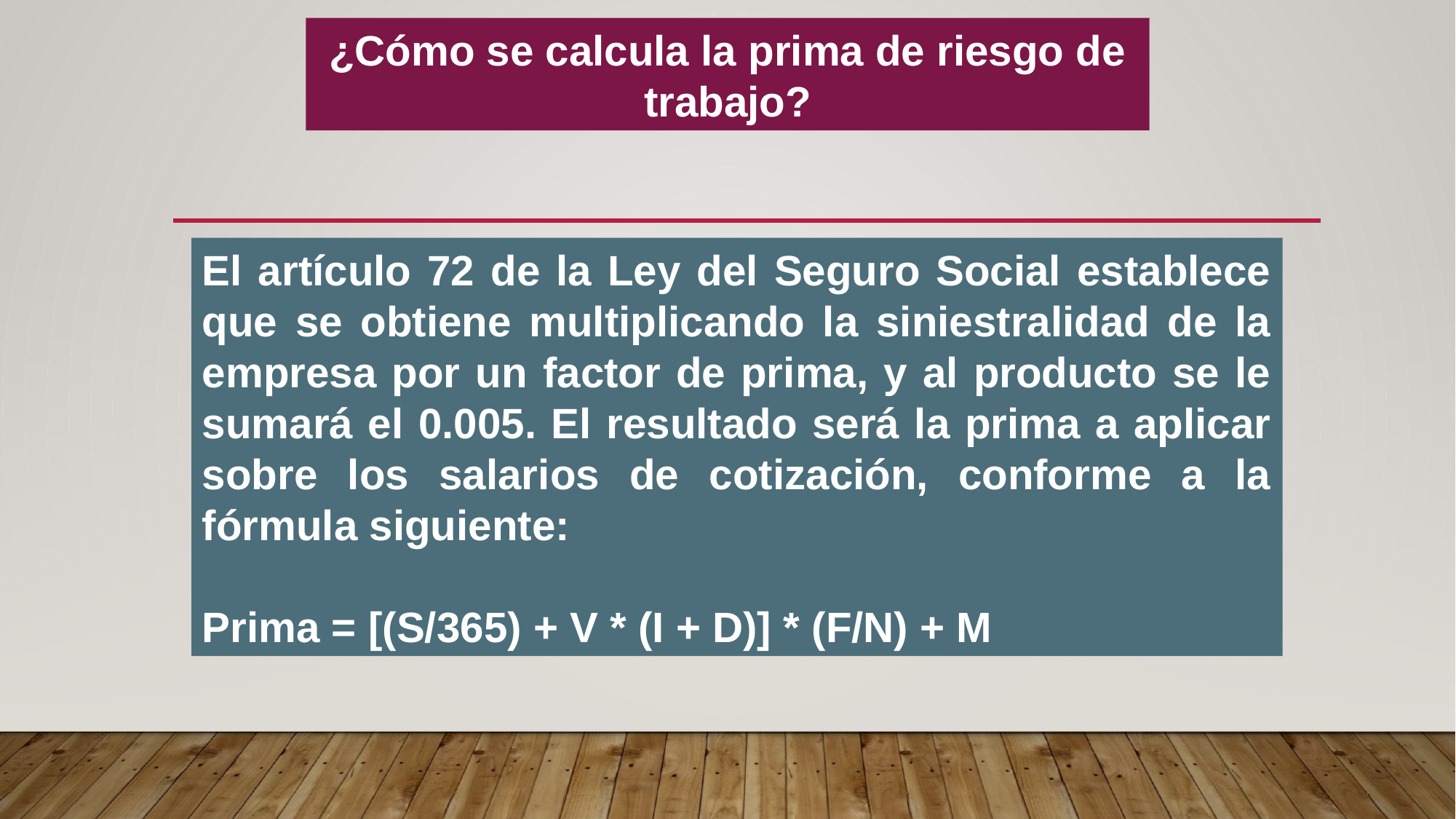

¿Cómo se calcula la prima de riesgo de trabajo?
El artículo 72 de la Ley del Seguro Social establece que se obtiene multiplicando la siniestralidad de la empresa por un factor de prima, y al producto se le sumará el 0.005. El resultado será la prima a aplicar sobre los salarios de cotización, conforme a la fórmula siguiente:

Prima = [(S/365) + V * (I + D)] * (F/N) + M